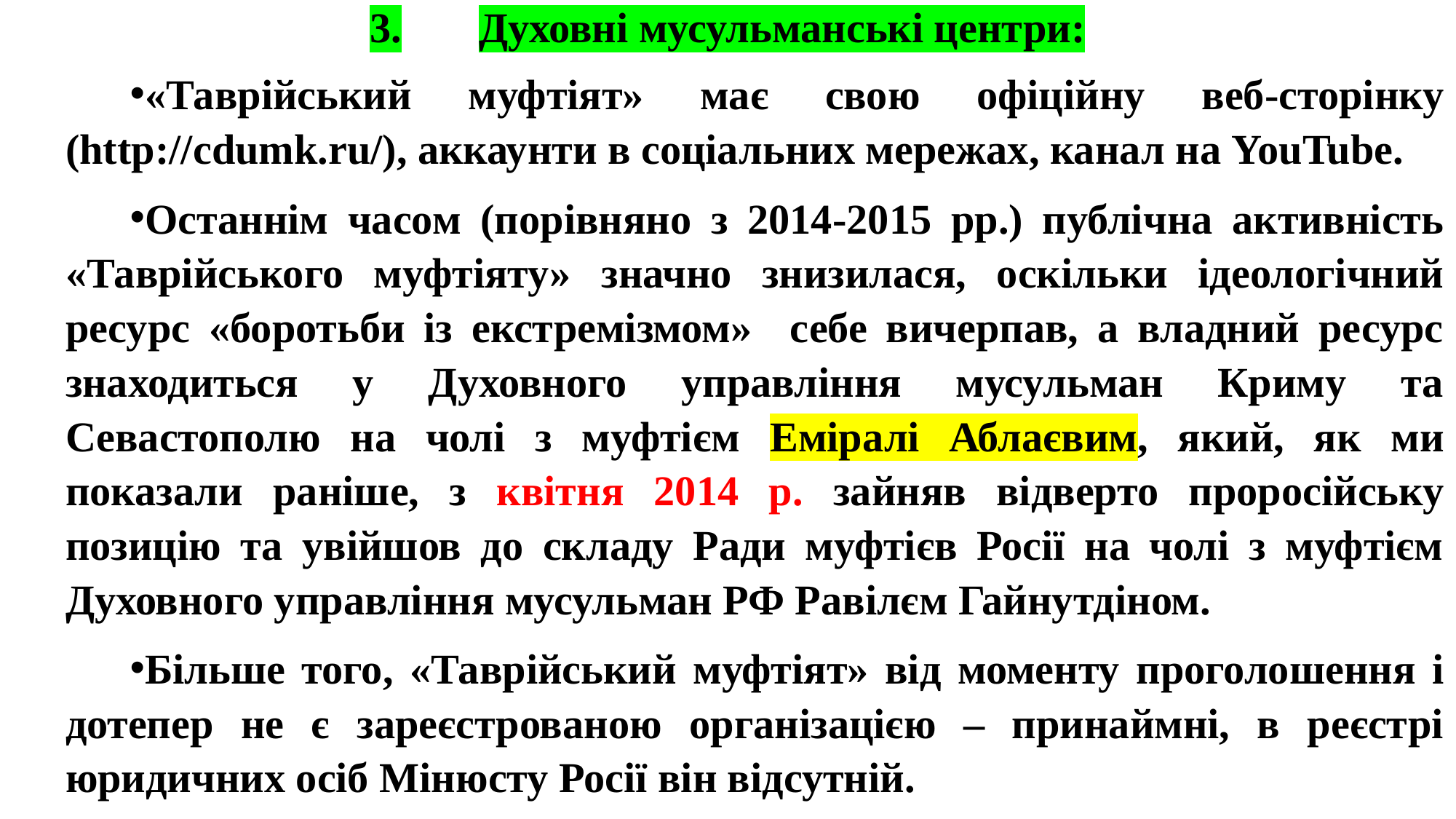

# 3.	Духовні мусульманські центри:
«Таврійський муфтіят» має свою офіційну веб-сторінку (http://cdumk.ru/), аккаунти в соціальних мережах, канал на YouTube.
Останнім часом (порівняно з 2014-2015 рр.) публічна активність «Таврійського муфтіяту» значно знизилася, оскільки ідеологічний ресурс «боротьби із екстремізмом»  себе вичерпав, а владний ресурс знаходиться у Духовного управління мусульман Криму та Севастополю на чолі з муфтієм Еміралі Аблаєвим, який, як ми показали раніше, з квітня 2014 р. зайняв відверто проросійську позицію та увійшов до складу Ради муфтієв Росії на чолі з муфтієм Духовного управління мусульман РФ Равілєм Гайнутдіном.
Більше того, «Таврійський муфтіят» від моменту проголошення і дотепер не є зареєстрованою організацією – принаймні, в реєстрі юридичних осіб Мінюсту Росії він відсутній.